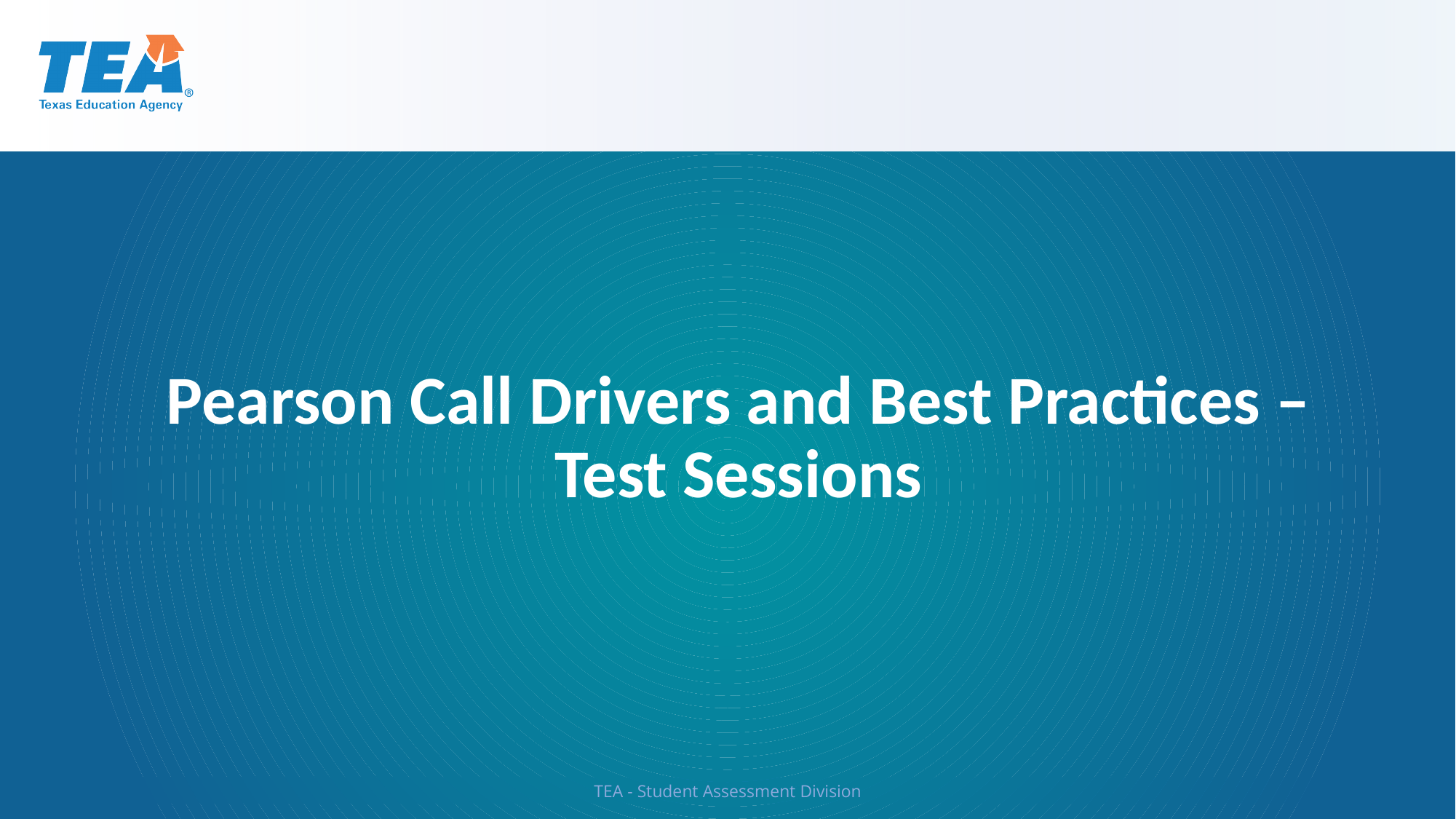

Pearson Call Drivers and Best Practices – Test Sessions
TEA - Student Assessment Division